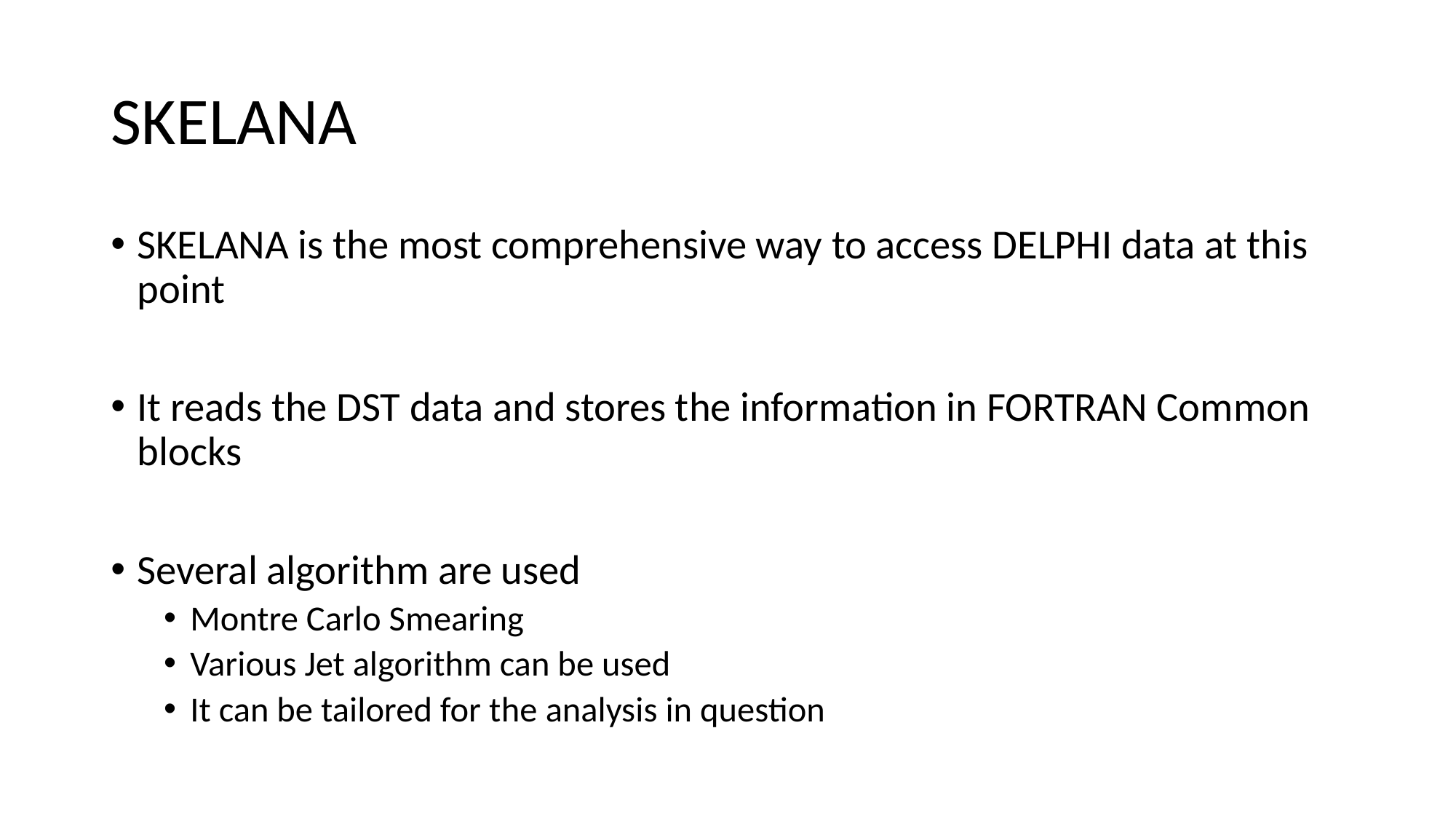

# SKELANA
SKELANA is the most comprehensive way to access DELPHI data at this point

It reads the DST data and stores the information in FORTRAN Common blocks

Several algorithm are used
Montre Carlo Smearing
Various Jet algorithm can be used
It can be tailored for the analysis in question